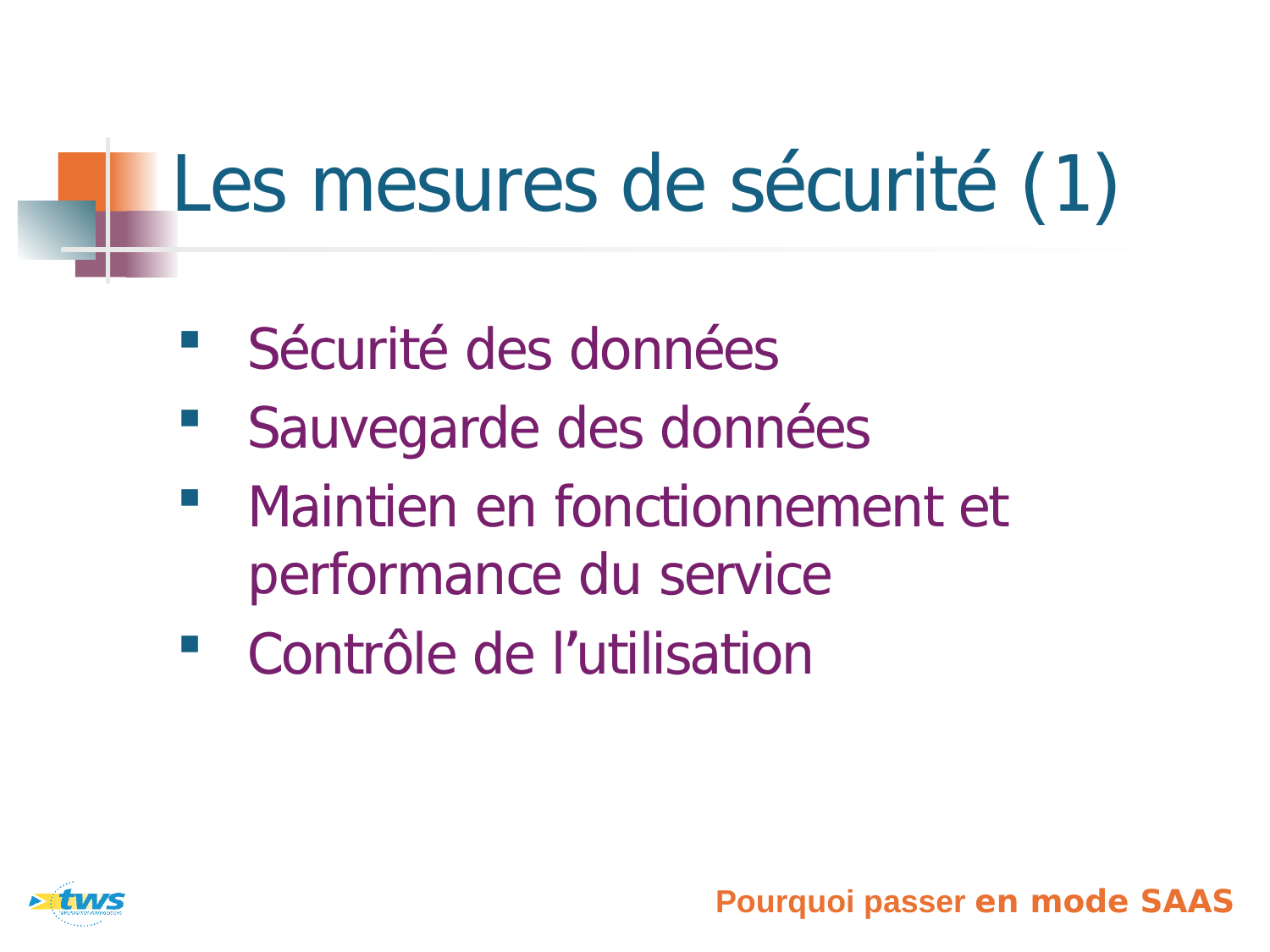

# Les mesures de sécurité (1)
Sécurité des données
Sauvegarde des données
Maintien en fonctionnement et performance du service
Contrôle de l’utilisation
Pourquoi passer en mode SAAS